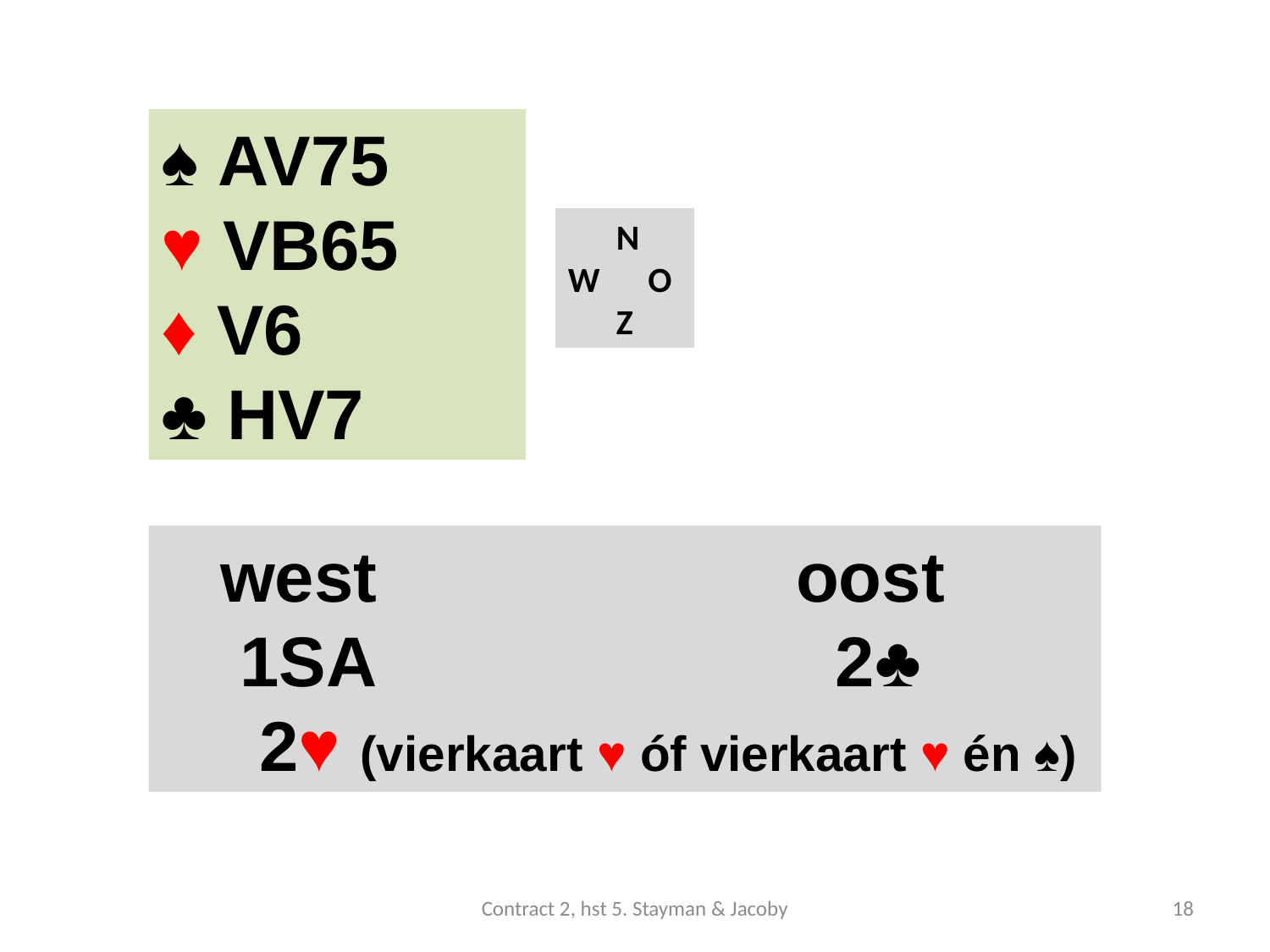

#
♠ AV75
♥ VB65
♦ V6
♣ HV7
      N
W      O
      Z
   west				oost
    1SA 				  2♣
     2♥ (vierkaart ♥ óf vierkaart ♥ én ♠)

Contract 2, hst 5. Stayman & Jacoby
18